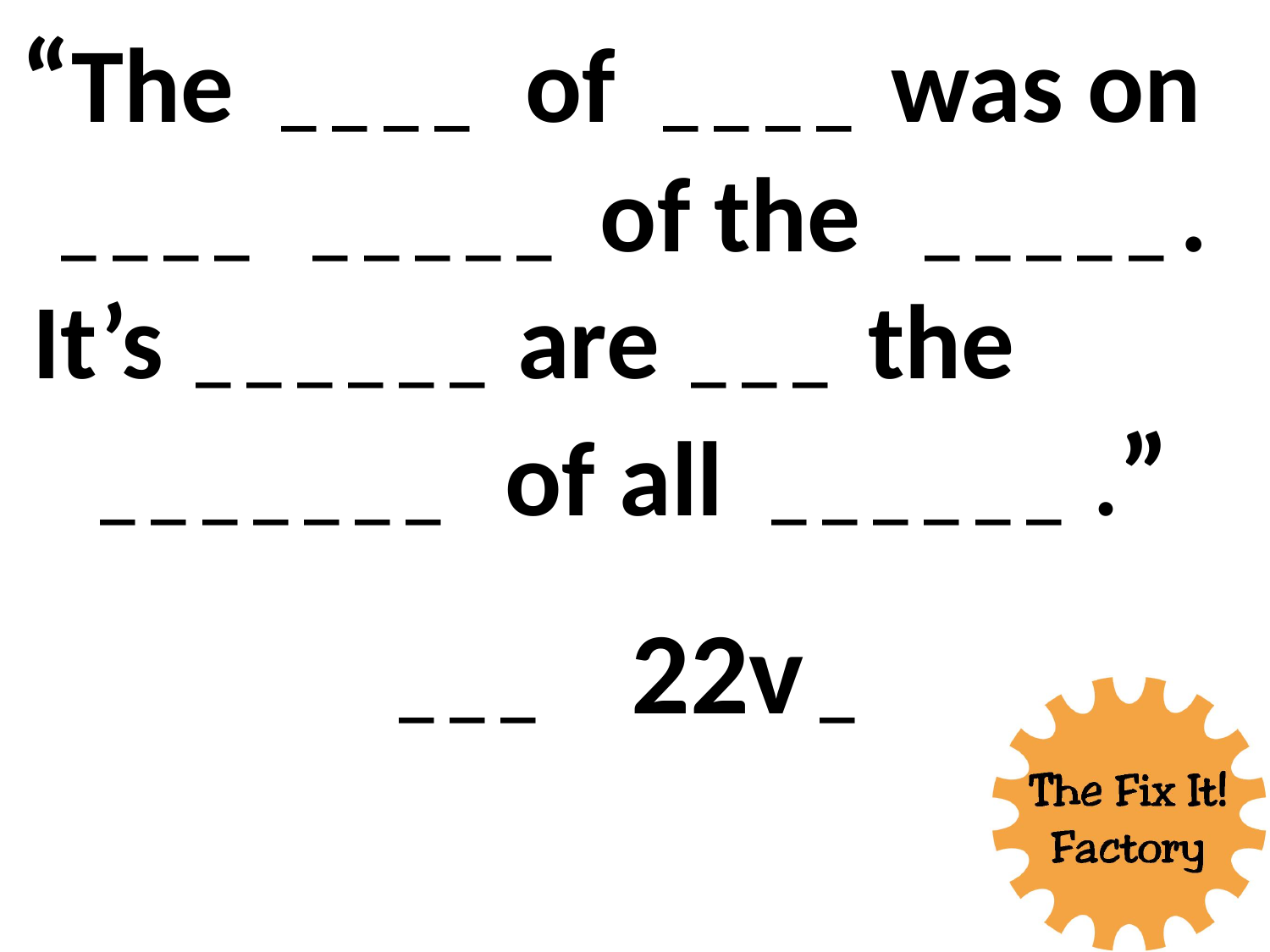

“The   _ _ _ _   of   _ _ _ _  was on    _ _ _ _    _ _ _ _ _   of the    _ _ _ _ _ . It’s  _ _ _ _ _ _  are  _ _ _  the               _ _ _ _ _ _ _    of all   _ _ _ _ _ _  .”
_ _ _      22v _